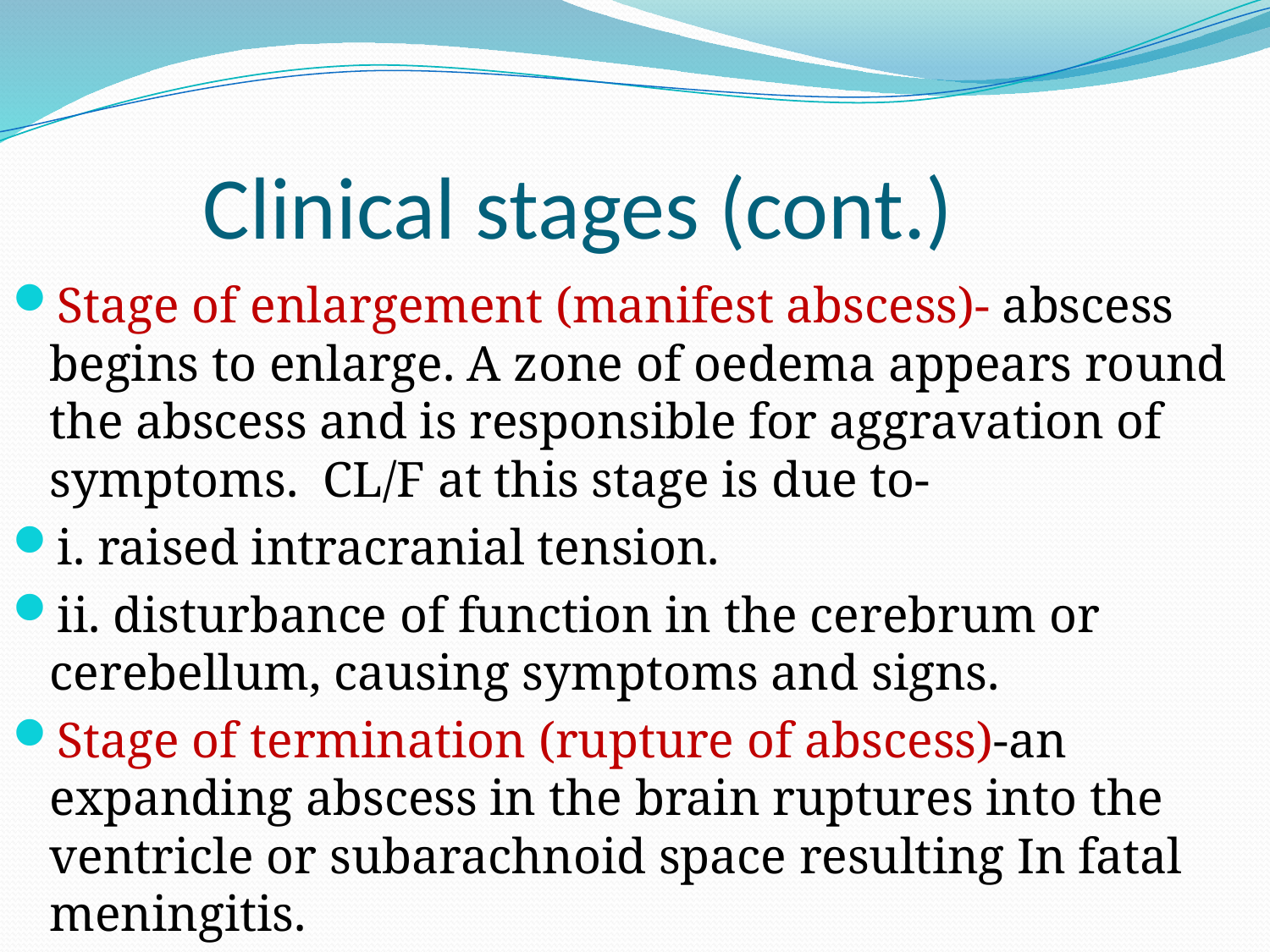

# Clinical stages (cont.)
Stage of enlargement (manifest abscess)- abscess begins to enlarge. A zone of oedema appears round the abscess and is responsible for aggravation of symptoms.  CL/F at this stage is due to-
i. raised intracranial tension.
ii. disturbance of function in the cerebrum or cerebellum, causing symptoms and signs.
Stage of termination (rupture of abscess)-an expanding abscess in the brain ruptures into the ventricle or subarachnoid space resulting In fatal meningitis.